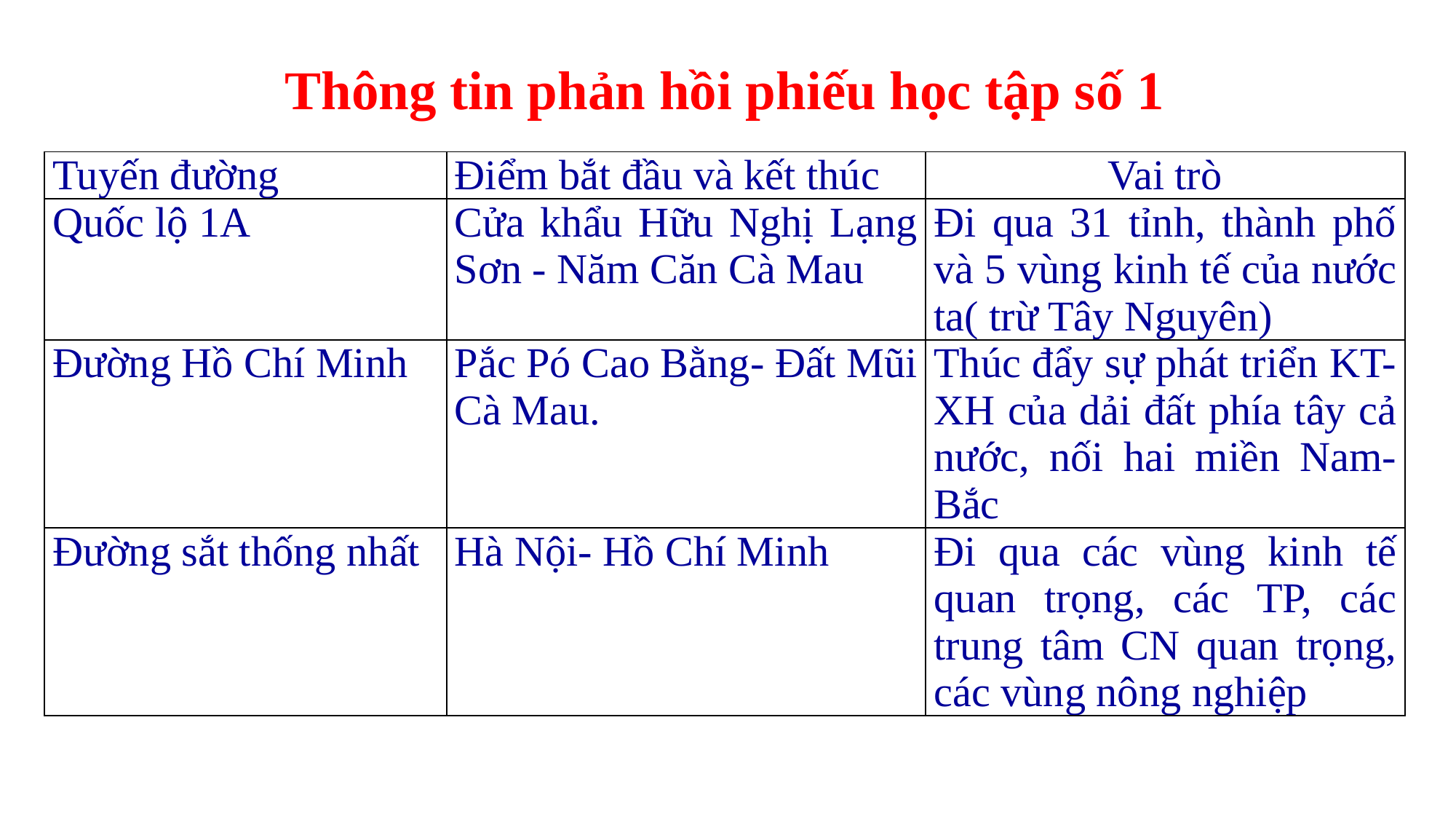

Thông tin phản hồi phiếu học tập số 1
| Tuyến đường | Điểm bắt đầu và kết thúc | Vai trò |
| --- | --- | --- |
| Quốc lộ 1A | Cửa khẩu Hữu Nghị Lạng Sơn - Năm Căn Cà Mau | Đi qua 31 tỉnh, thành phố và 5 vùng kinh tế của nước ta( trừ Tây Nguyên) |
| Đường Hồ Chí Minh | Pắc Pó Cao Bằng- Đất Mũi Cà Mau. | Thúc đẩy sự phát triển KT-XH của dải đất phía tây cả nước, nối hai miền Nam- Bắc |
| Đường sắt thống nhất | Hà Nội- Hồ Chí Minh | Đi qua các vùng kinh tế quan trọng, các TP, các trung tâm CN quan trọng, các vùng nông nghiệp |